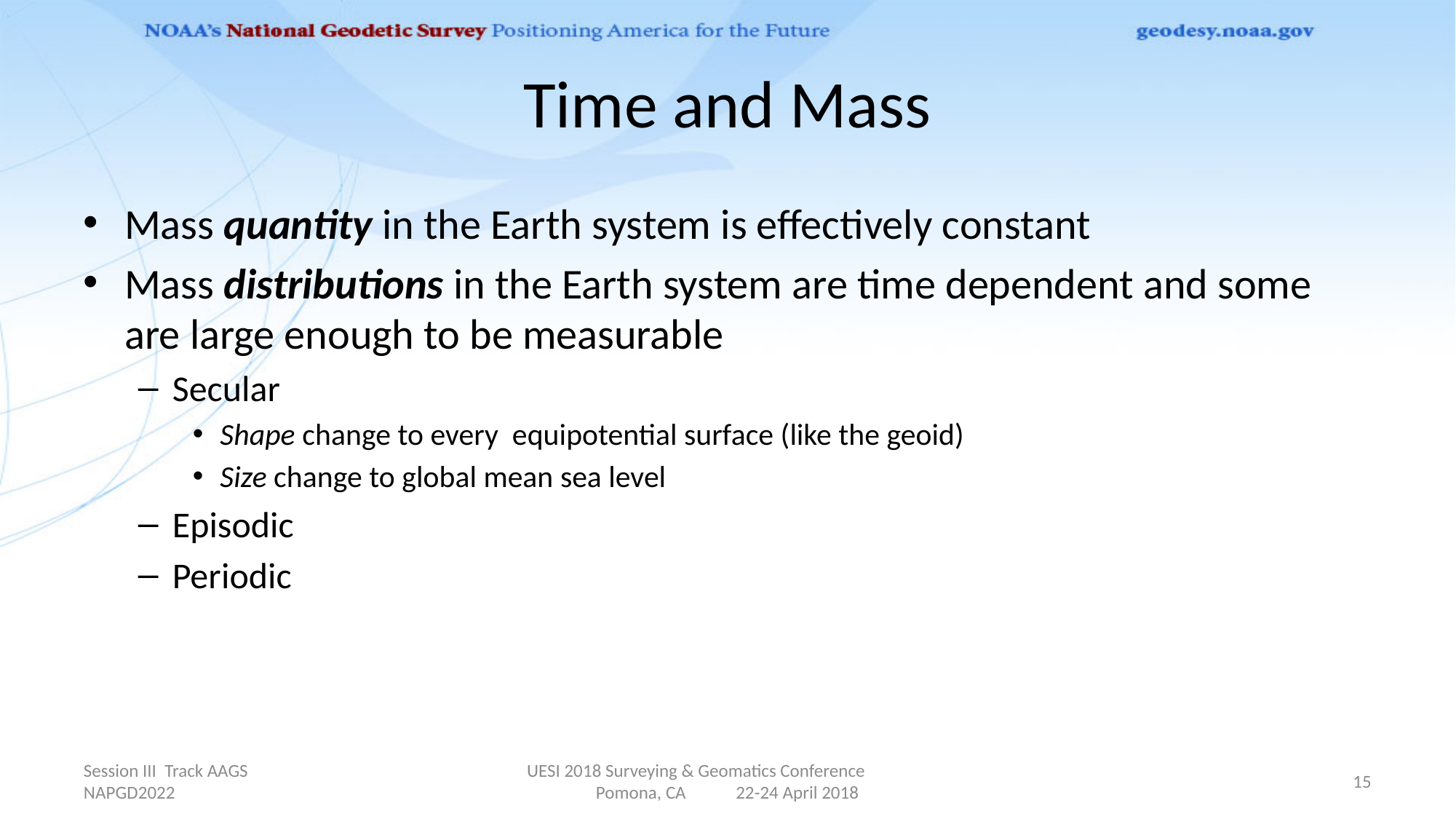

# Time and Mass
Mass quantity in the Earth system is effectively constant
Mass distributions in the Earth system are time dependent and some are large enough to be measurable
Secular
Shape change to every  equipotential surface (like the geoid)
Size change to global mean sea level
Episodic
Periodic
Session III  Track AAGS                              NAPGD2022
UESI 2018 Surveying & Geomatics Conference                Pomona, CA            22-24 April 2018
15